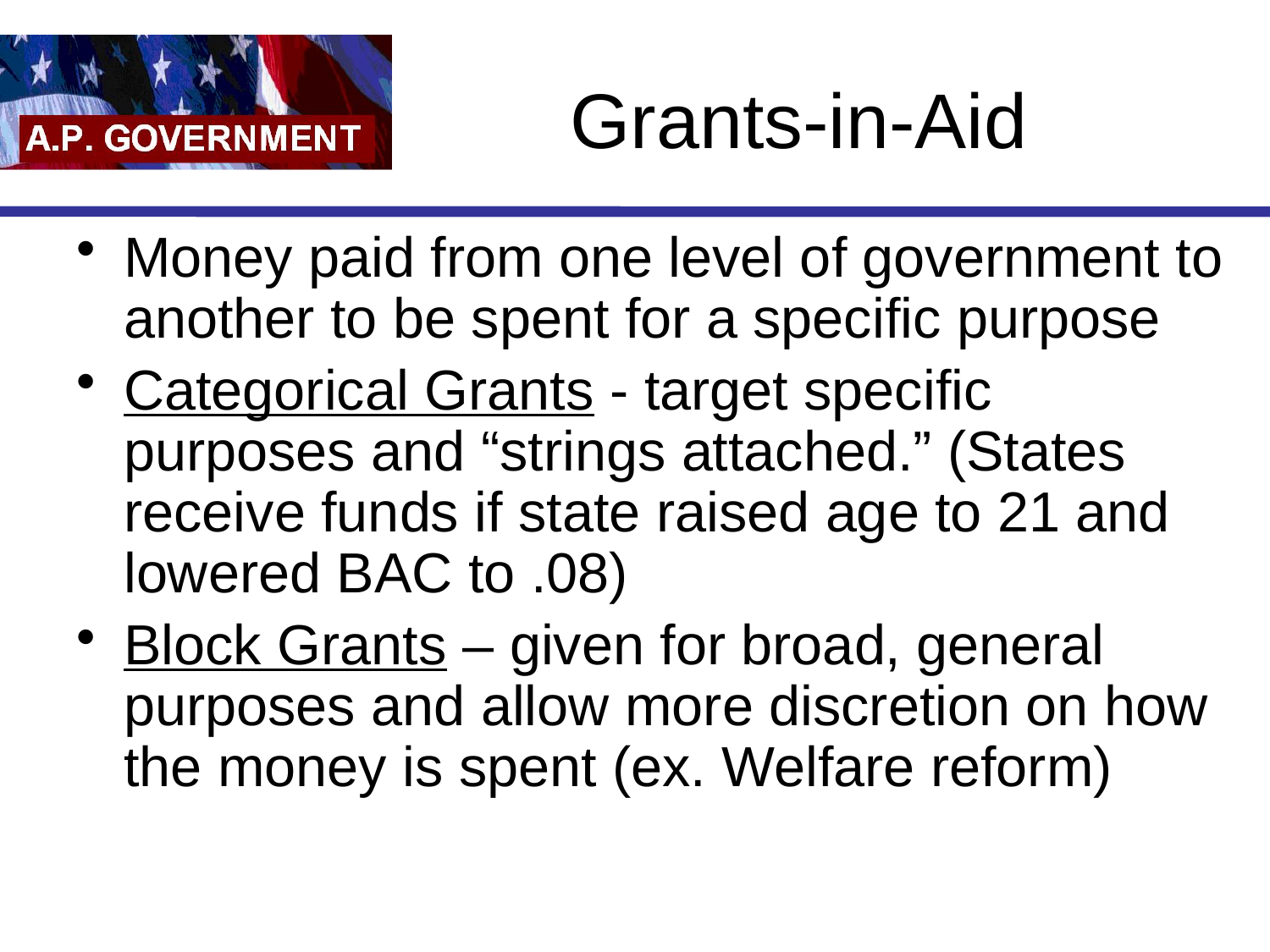

# Grants-in-Aid
Money paid from one level of government to another to be spent for a specific purpose
Categorical Grants - target specific purposes and “strings attached.” (States receive funds if state raised age to 21 and lowered BAC to .08)
Block Grants – given for broad, general purposes and allow more discretion on how the money is spent (ex. Welfare reform)